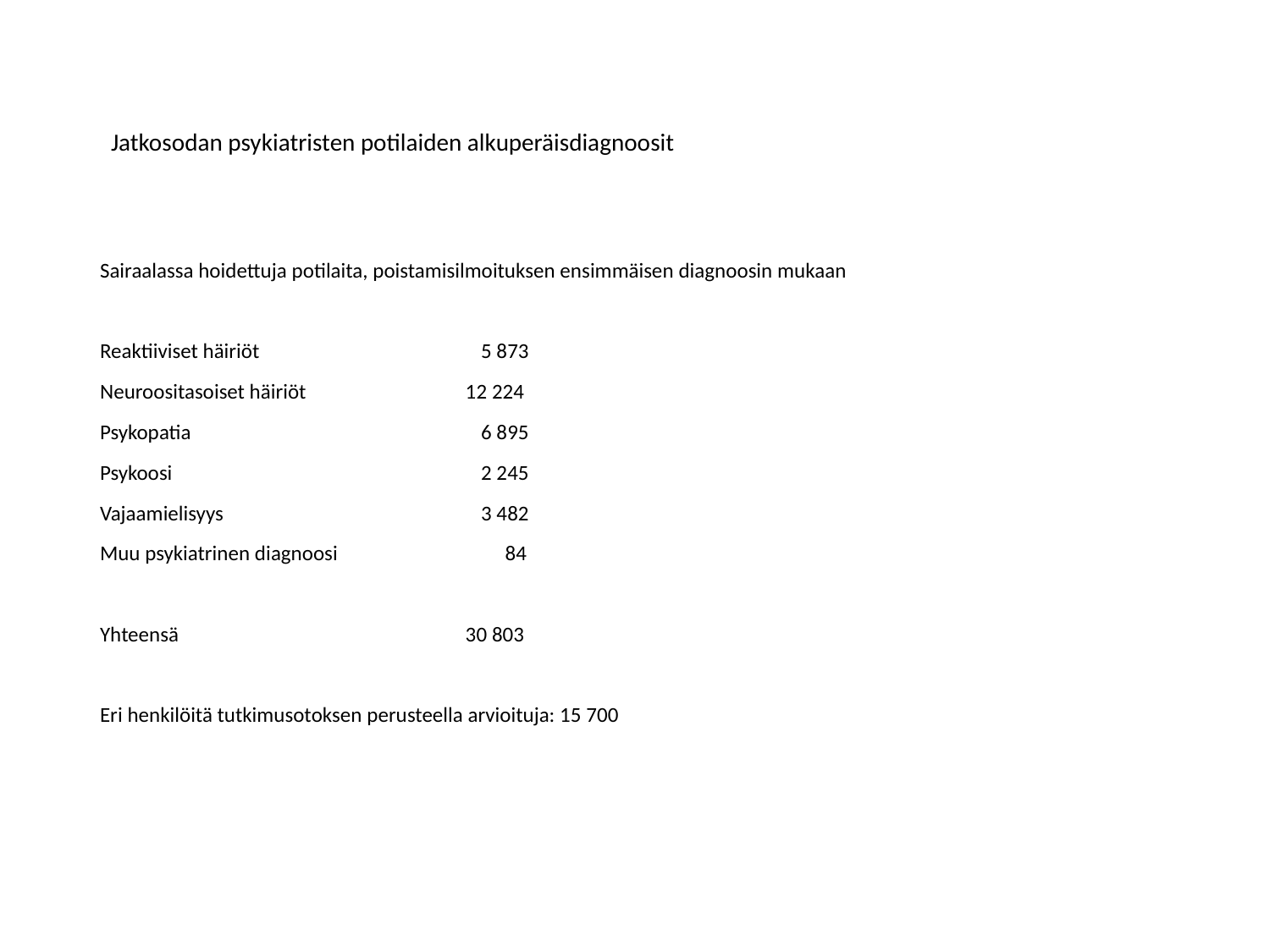

# Jatkosodan psykiatristen potilaiden alkuperäisdiagnoosit
Sairaalassa hoidettuja potilaita, poistamisilmoituksen ensimmäisen diagnoosin mukaan

Reaktiiviset häiriöt                                      	5 873
Neuroositasoiset häiriöt	                       12 224
Psykopatia			6 895
Psykoosi			2 245
Vajaamielisyys			3 482
Muu psykiatrinen diagnoosi		     84

Yhteensä		                       30 803

Eri henkilöitä tutkimusotoksen perusteella arvioituja: 15 700